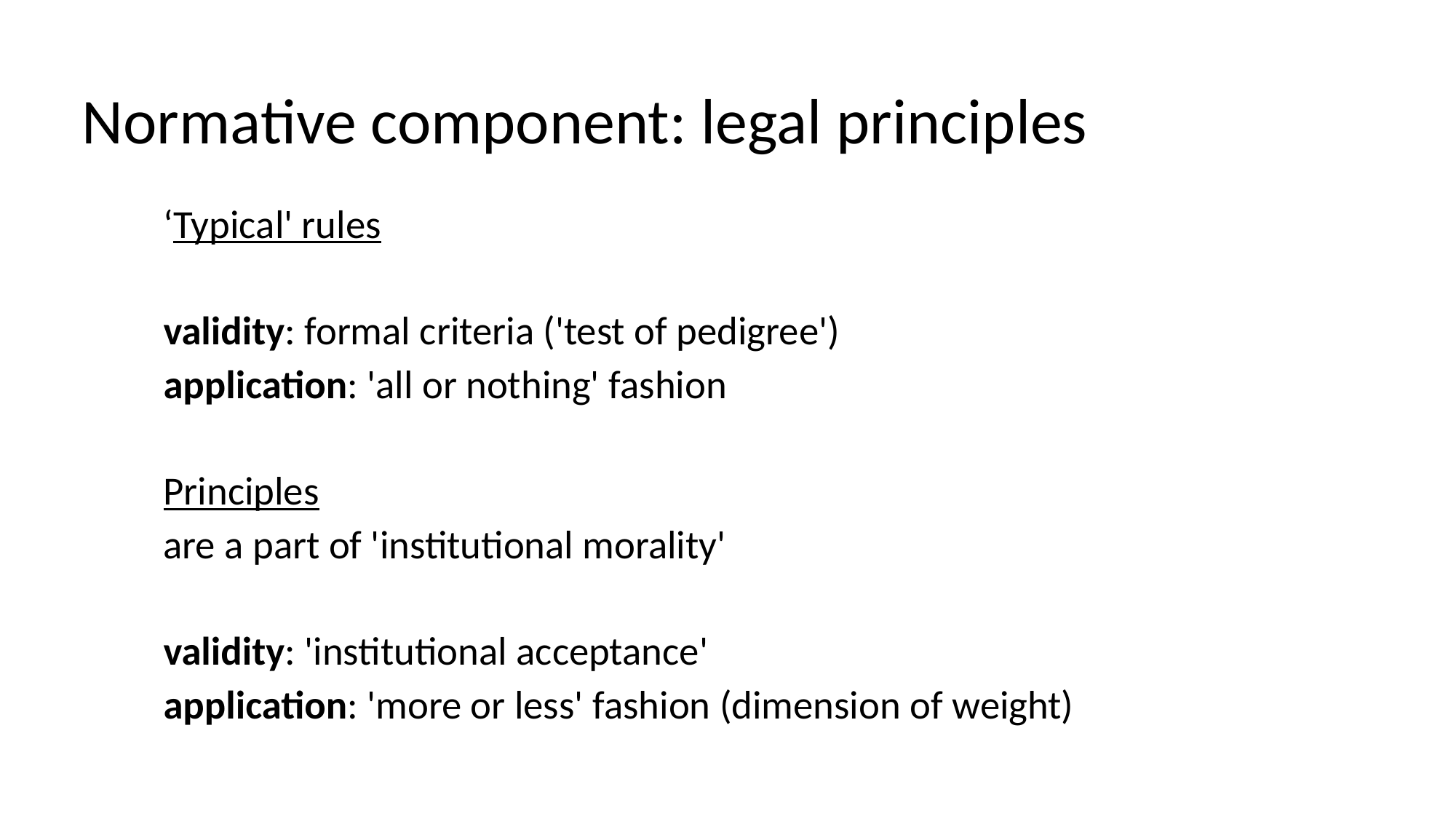

# Normative component: legal principles
‘Typical' rules

validity: formal criteria ('test of pedigree')‏
application: 'all or nothing' fashion

Principles
are a part of 'institutional morality'

validity: 'institutional acceptance'
application: 'more or less' fashion (dimension of weight)‏